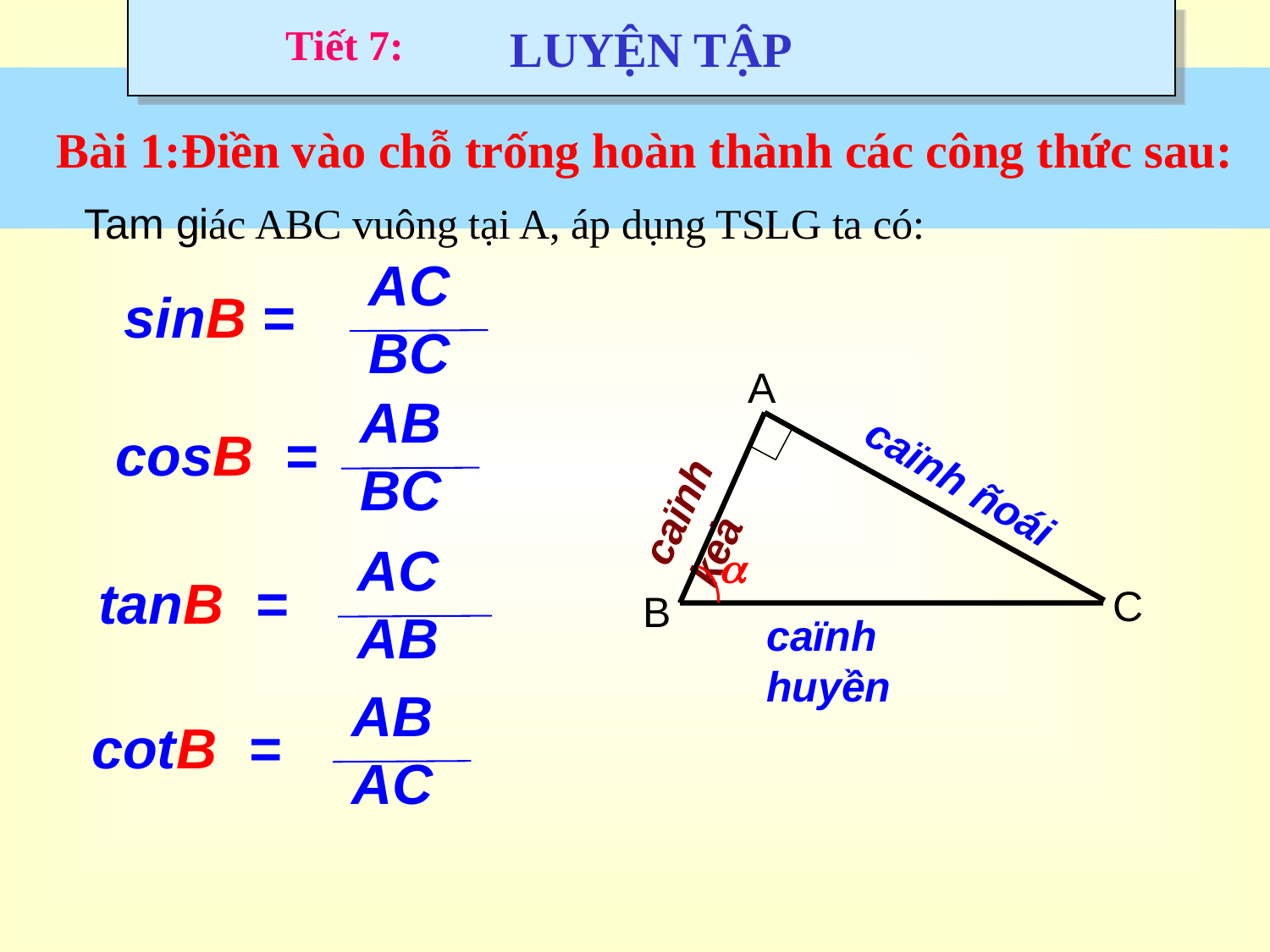

LUYỆN TẬP
Tiết 7:
# Bài 1:Điền vào chỗ trống hoàn thành các công thức sau:
Tam giác ABC vuông tại A, áp dụng TSLG ta có:
AC
BC

  sinB =
A

caïnh keà
caïnh ñoái
C
B

caïnh huyền
α

AB
BC

  cosB  =
AC
AB

   tanB  =
AB
AC

 cotB  =